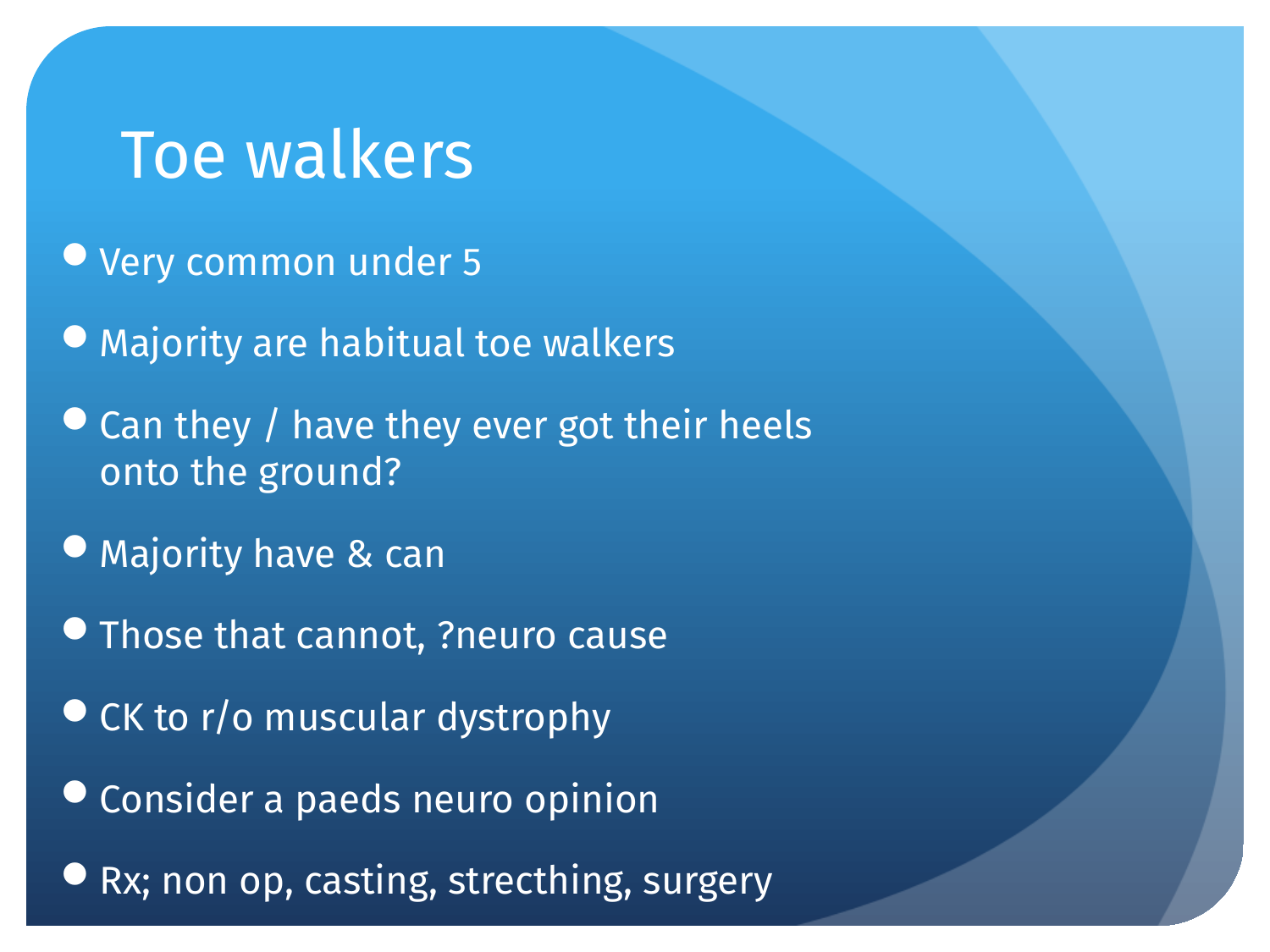

# Toe walkers
Very common under 5
Majority are habitual toe walkers
Can they / have they ever got their heels onto the ground?
Majority have & can
Those that cannot, ?neuro cause
CK to r/o muscular dystrophy
Consider a paeds neuro opinion
Rx; non op, casting, strecthing, surgery